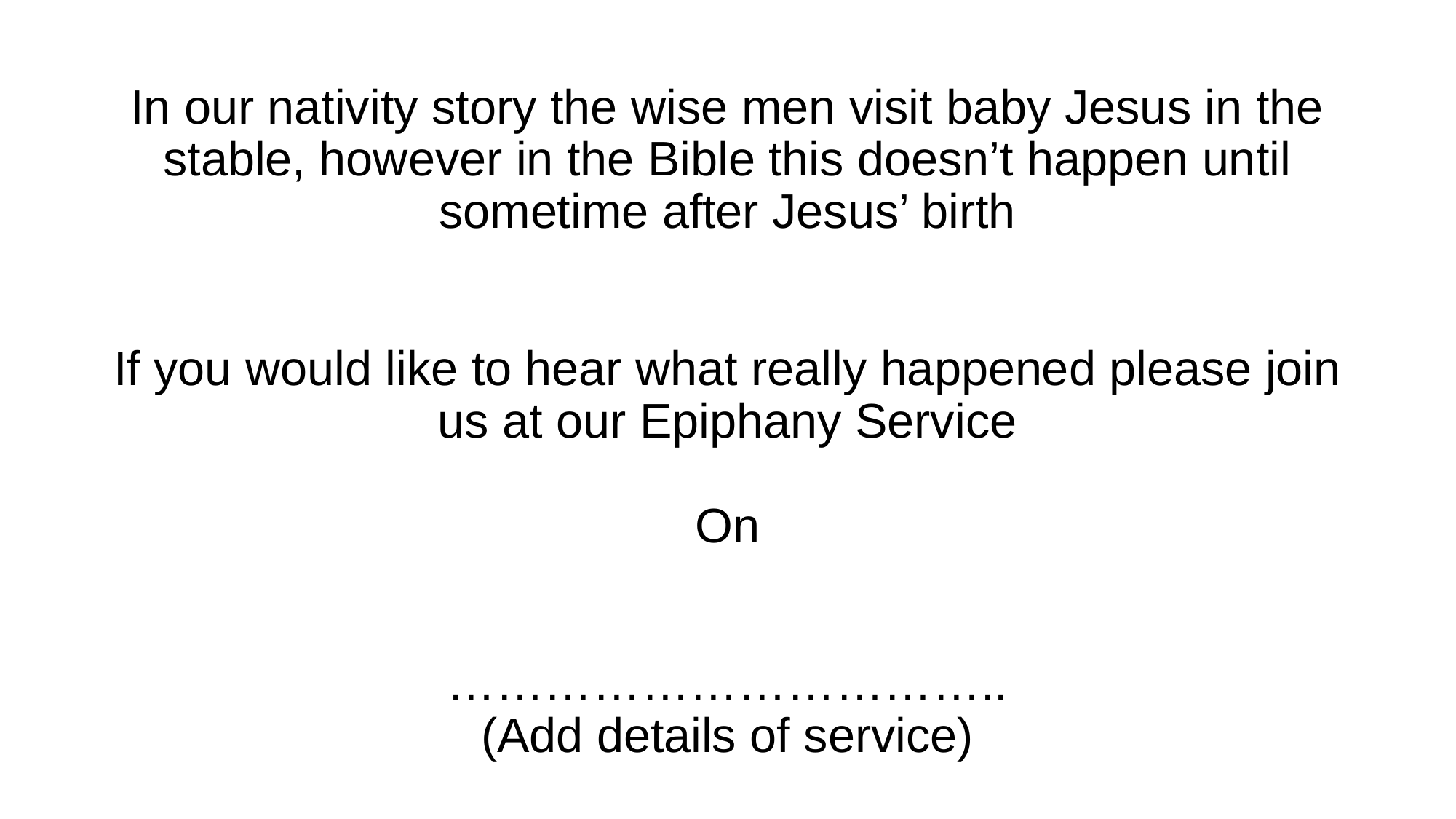

# In our nativity story the wise men visit baby Jesus in the stable, however in the Bible this doesn’t happen until sometime after Jesus’ birth If you would like to hear what really happened please join us at our Epiphany Service On …………………………….. (Add details of service)